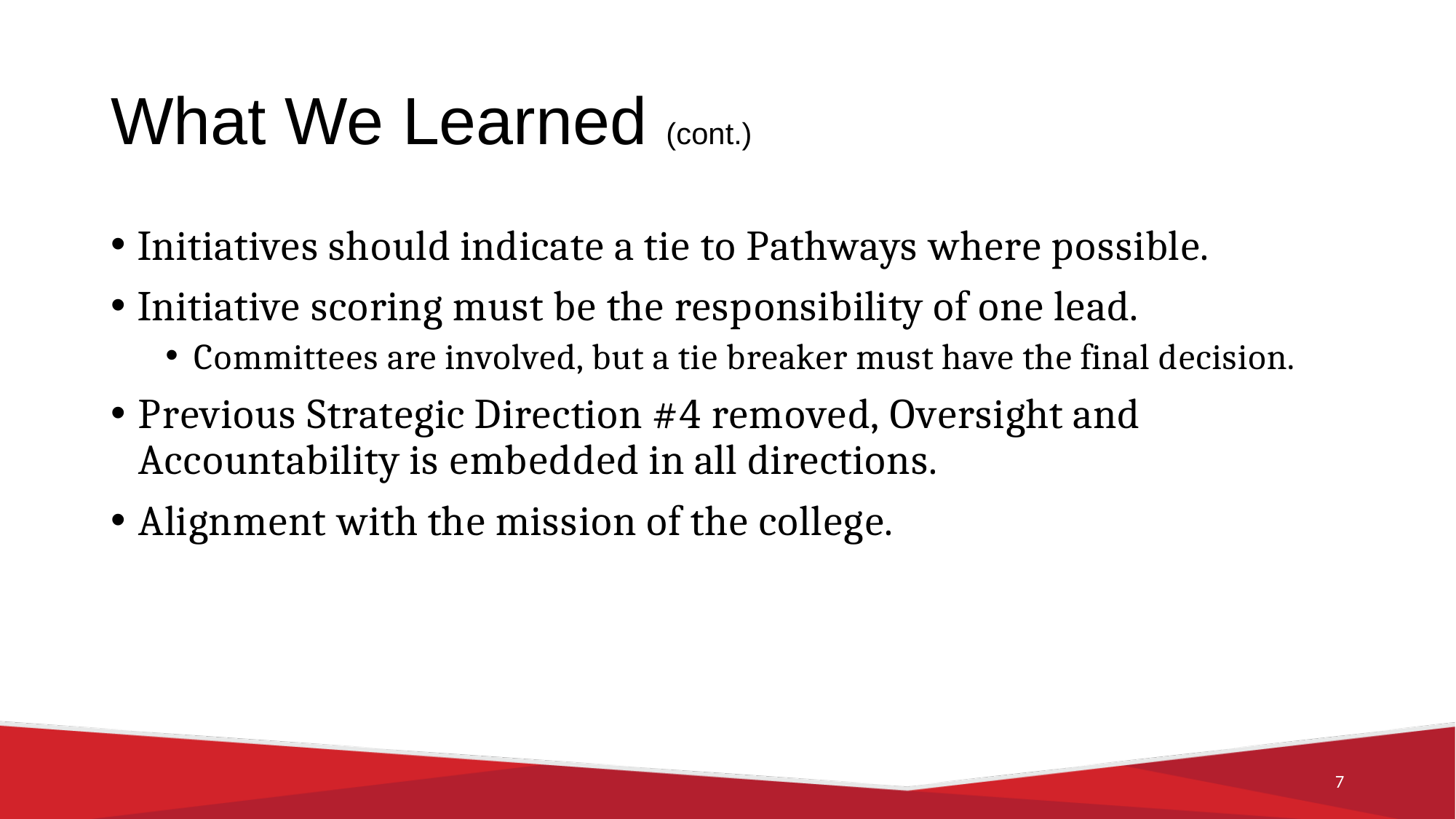

# What We Learned (cont.)
Initiatives should indicate a tie to Pathways where possible.
Initiative scoring must be the responsibility of one lead.
Committees are involved, but a tie breaker must have the final decision.
Previous Strategic Direction #4 removed, Oversight and Accountability is embedded in all directions.
Alignment with the mission of the college.
7